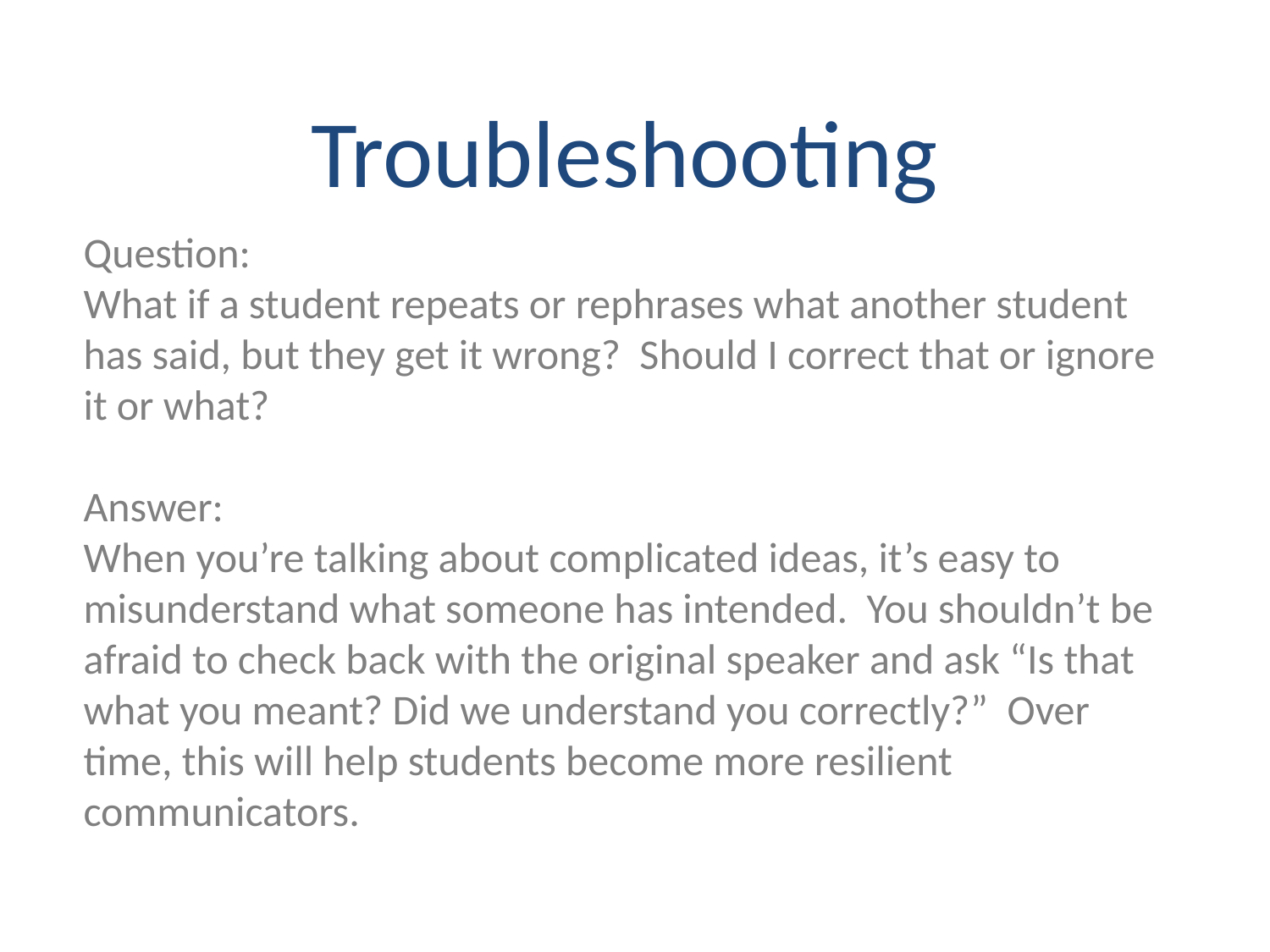

Troubleshooting
Question:
What if a student repeats or rephrases what another student has said, but they get it wrong?  Should I correct that or ignore it or what?

Answer:
When you’re talking about complicated ideas, it’s easy to misunderstand what someone has intended.  You shouldn’t be afraid to check back with the original speaker and ask “Is that what you meant? Did we understand you correctly?”  Over time, this will help students become more resilient communicators.